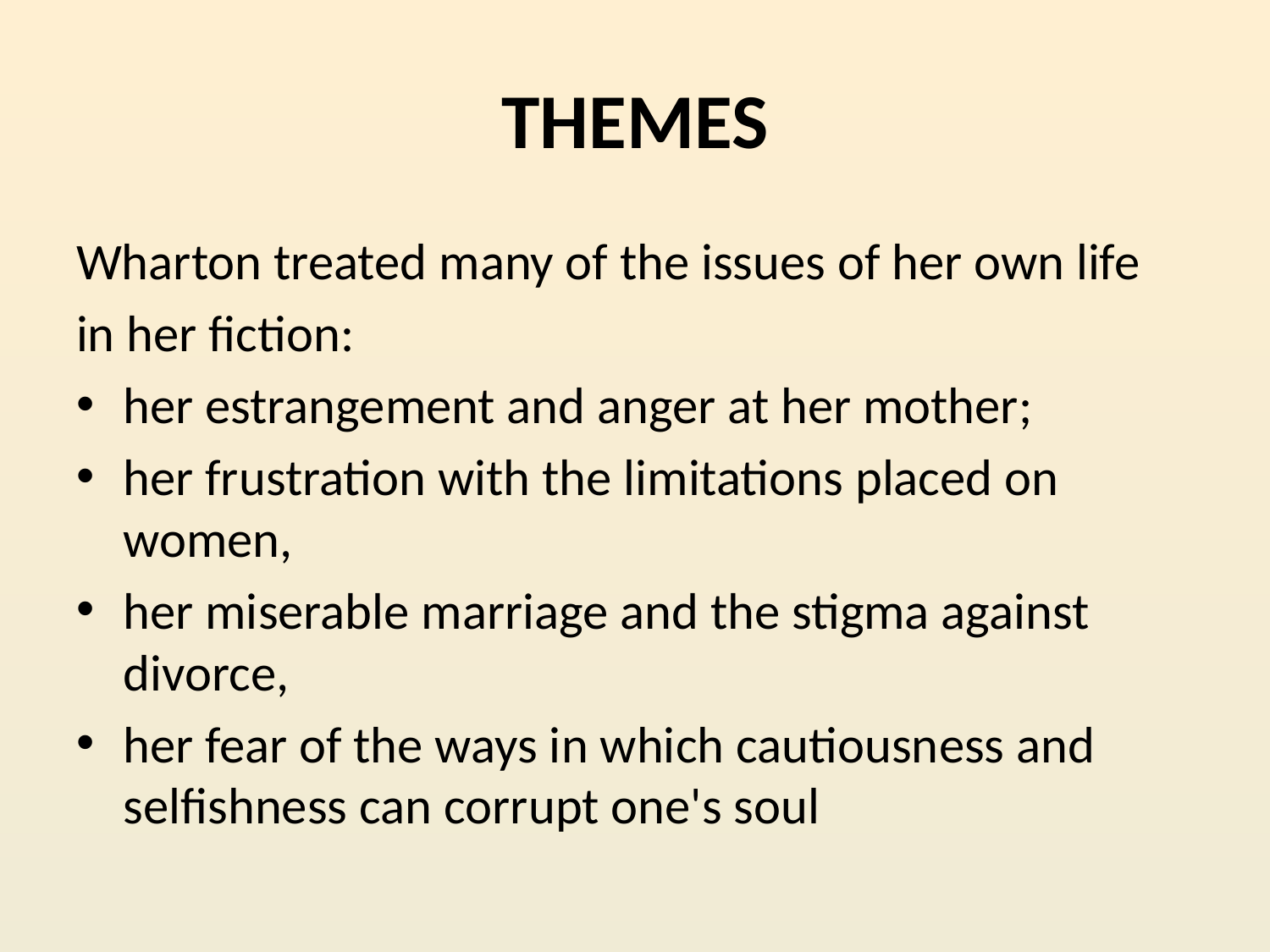

# THEMES
Wharton treated many of the issues of her own life
in her fiction:
her estrangement and anger at her mother;
her frustration with the limitations placed on women,
her miserable marriage and the stigma against divorce,
her fear of the ways in which cautiousness and selfishness can corrupt one's soul